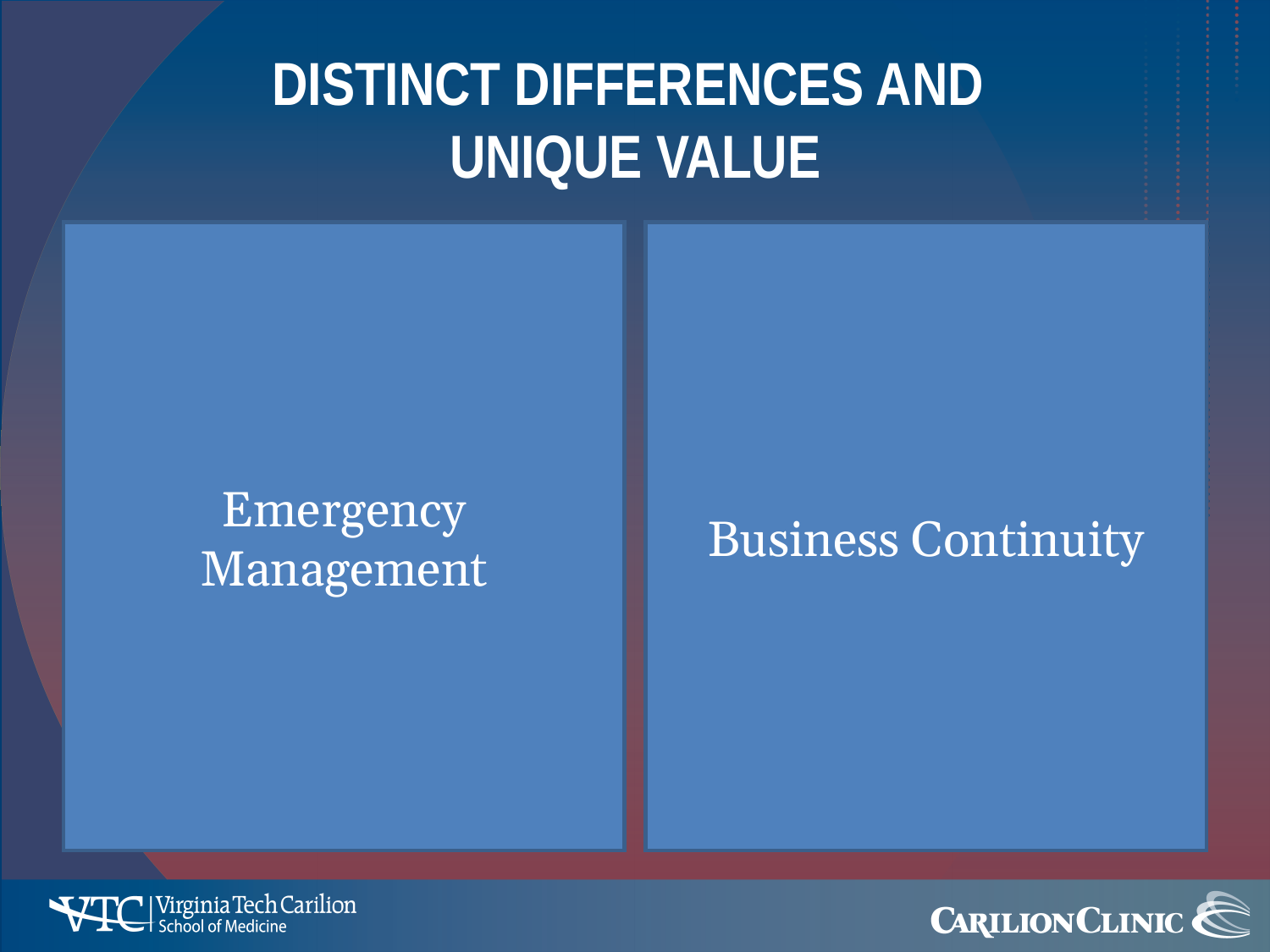

# Distinct Differences and Unique Value
Emergency Management
Business Continuity